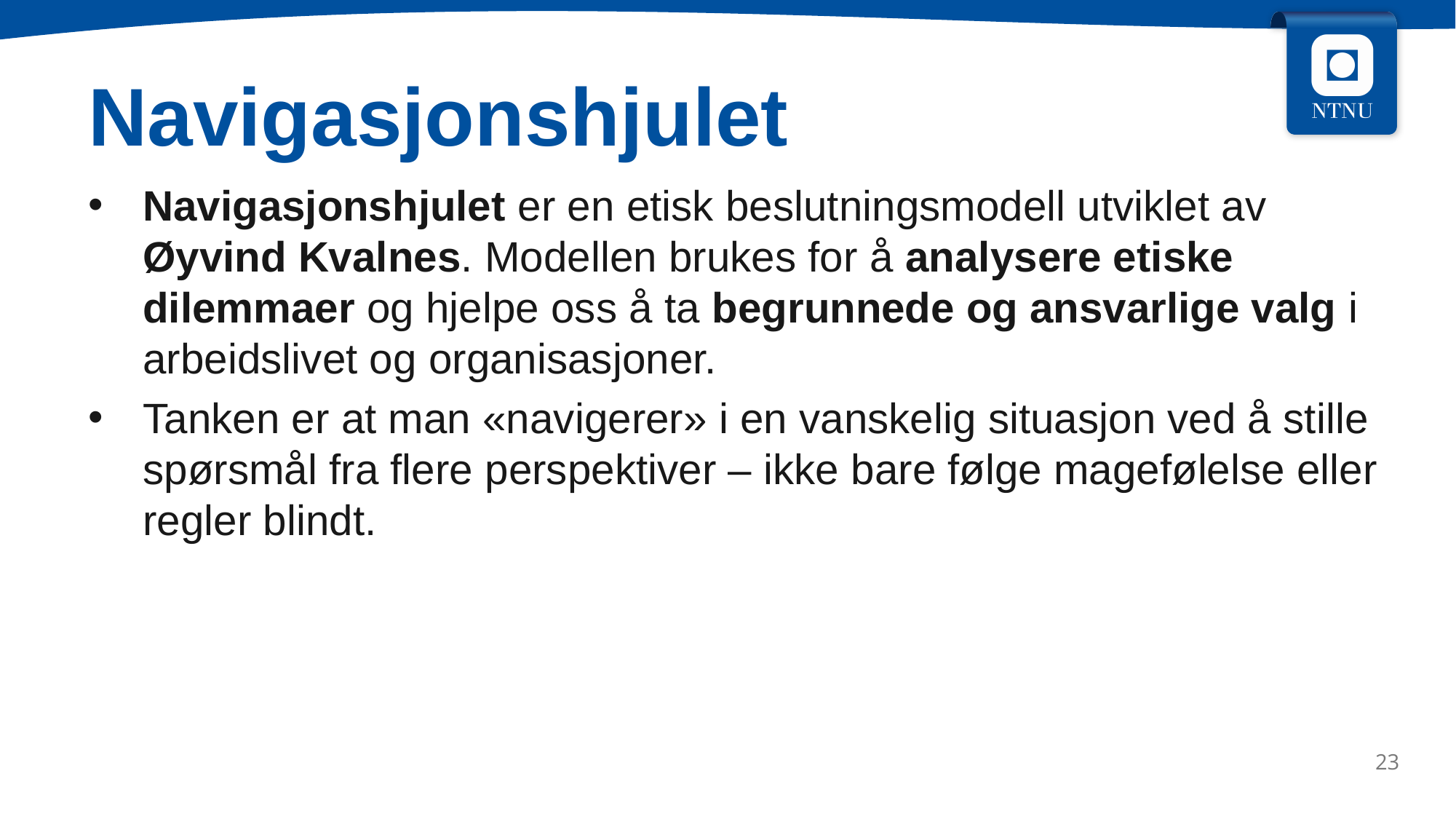

Navigasjonshjulet
Navigasjonshjulet er en etisk beslutningsmodell utviklet av Øyvind Kvalnes. Modellen brukes for å analysere etiske dilemmaer og hjelpe oss å ta begrunnede og ansvarlige valg i arbeidslivet og organisasjoner.
Tanken er at man «navigerer» i en vanskelig situasjon ved å stille spørsmål fra flere perspektiver – ikke bare følge magefølelse eller regler blindt.